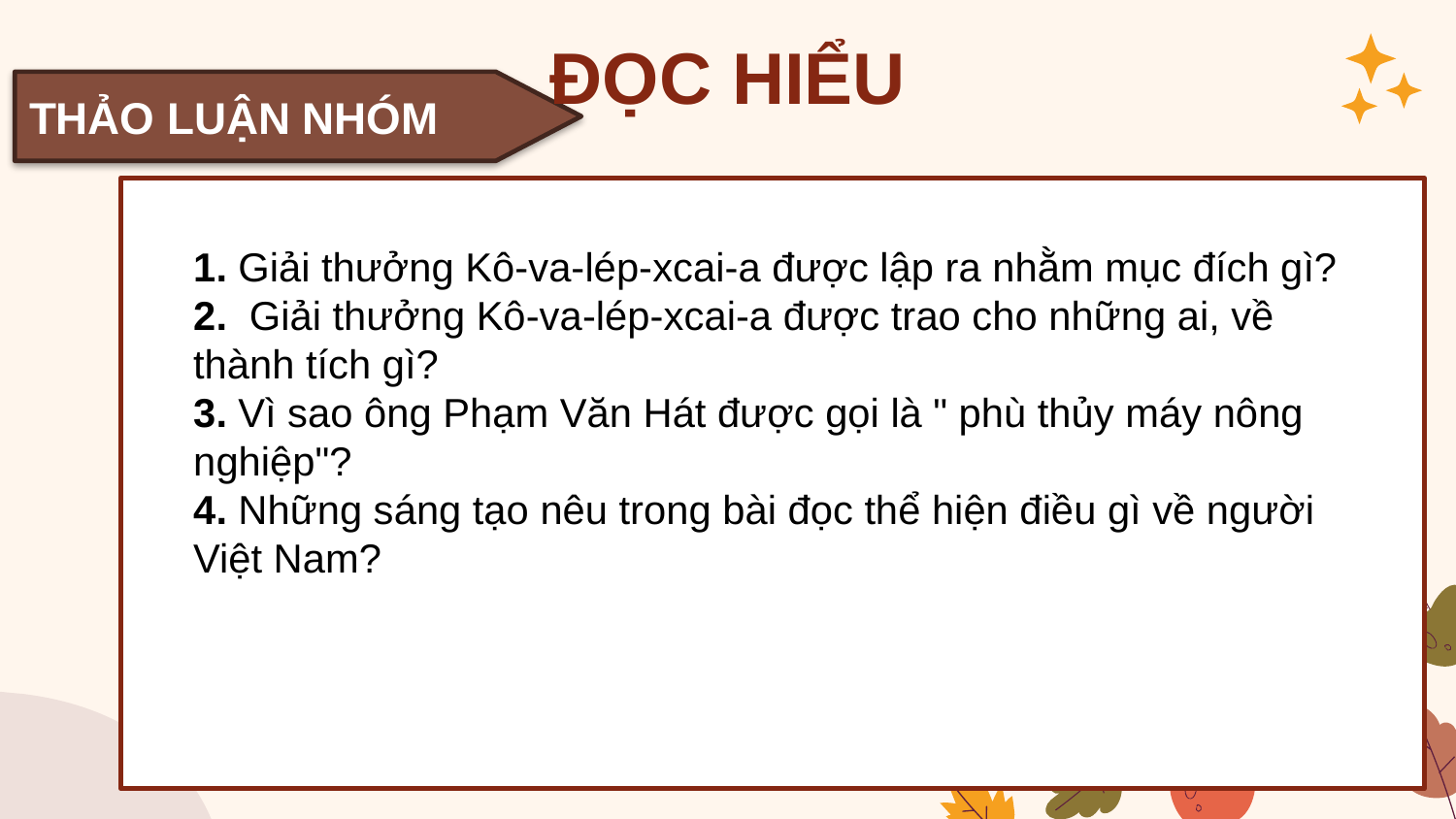

# ĐỌC HIỂU
THẢO LUẬN NHÓM

1. Giải thưởng Kô-va-lép-xcai-a được lập ra nhằm mục đích gì?
2.  Giải thưởng Kô-va-lép-xcai-a được trao cho những ai, về thành tích gì?
3. Vì sao ông Phạm Văn Hát được gọi là " phù thủy máy nông nghiệp"?
4. Những sáng tạo nêu trong bài đọc thể hiện điều gì về người Việt Nam?